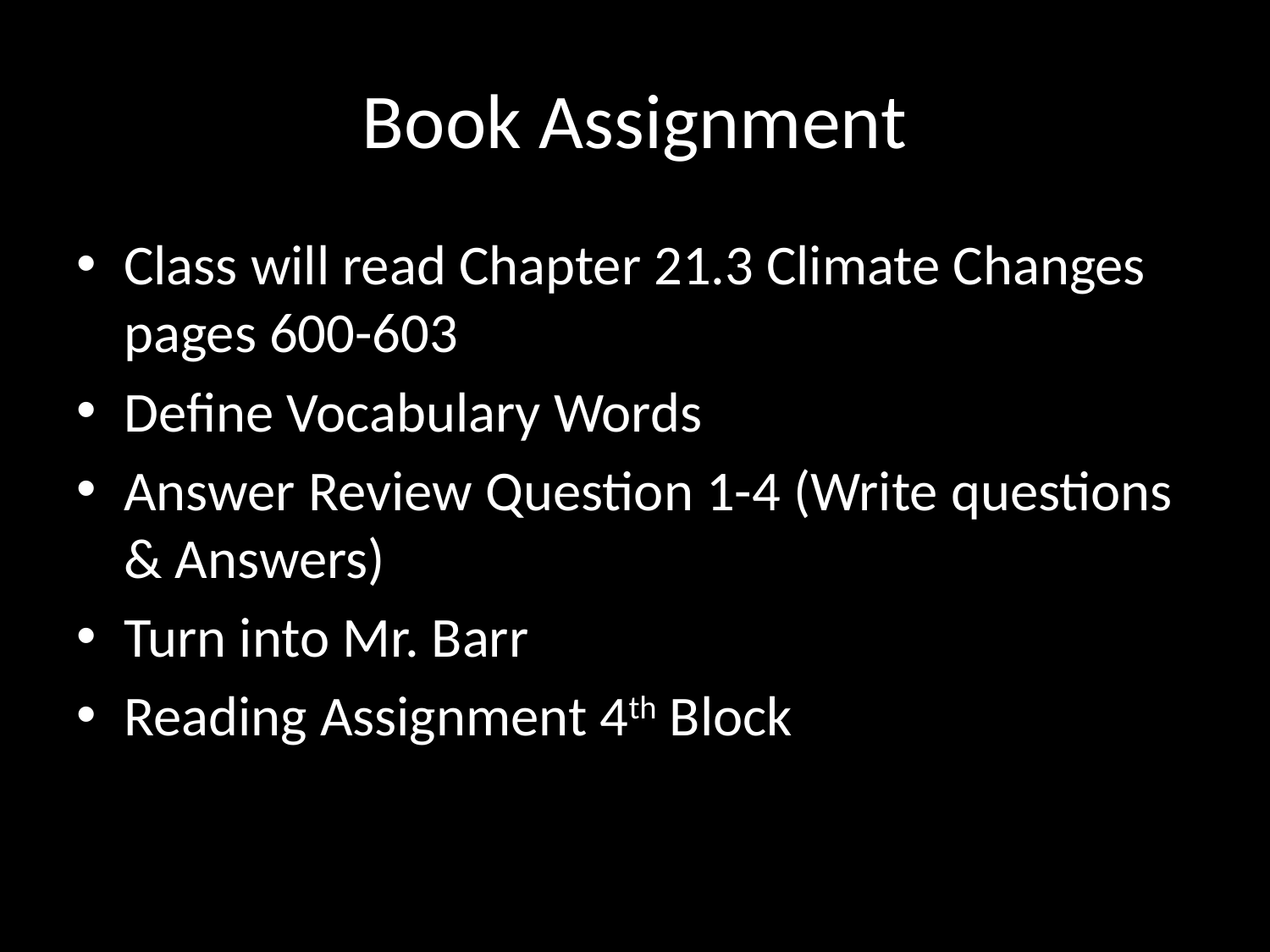

# Book Assignment
Class will read Chapter 21.3 Climate Changes pages 600-603
Define Vocabulary Words
Answer Review Question 1-4 (Write questions & Answers)
Turn into Mr. Barr
Reading Assignment 4th Block